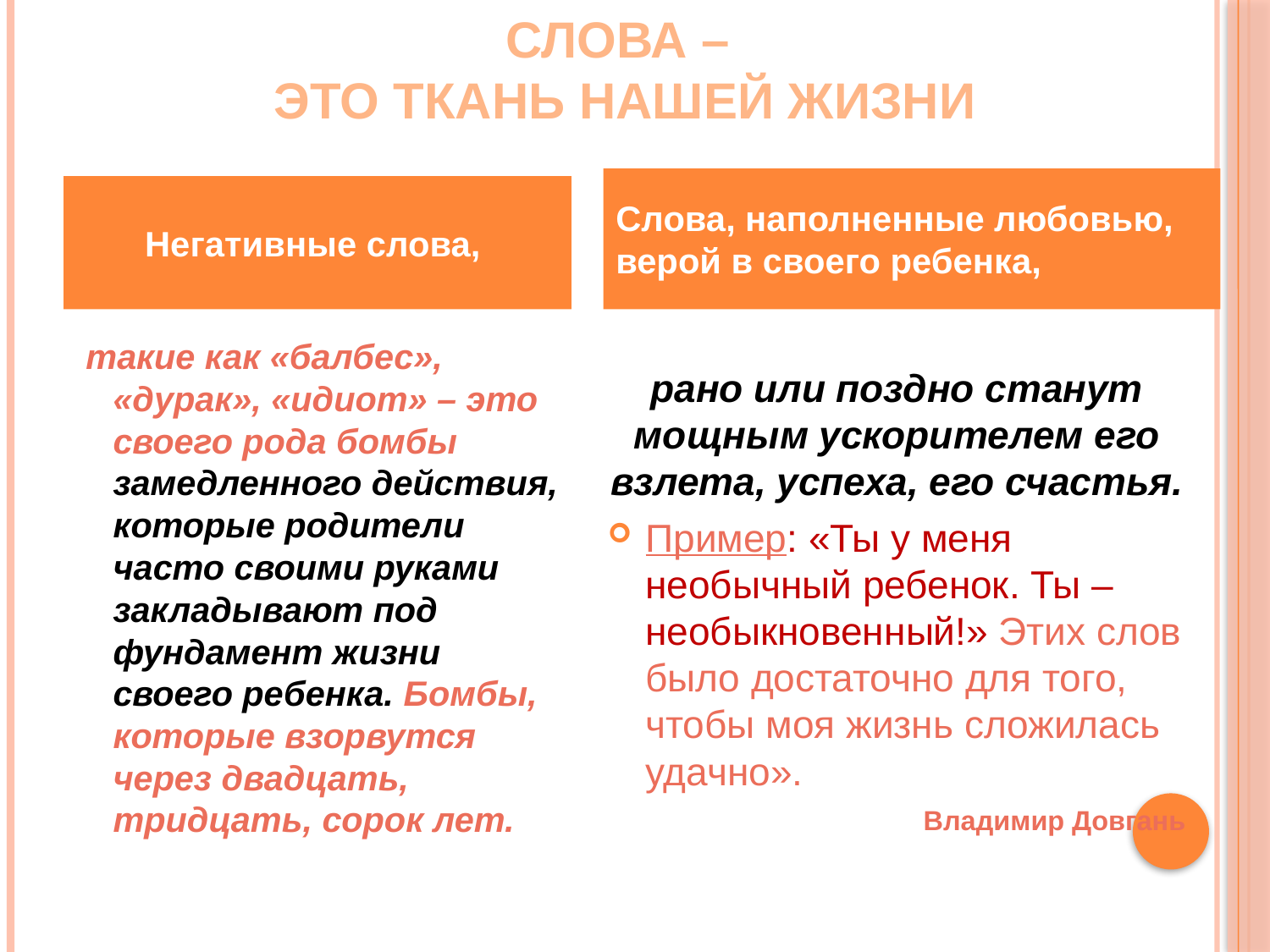

# Слова – это ткань нашей жизни
Слова, наполненные любовью, верой в своего ребенка,
Негативные слова,
 такие как «балбес», «дурак», «идиот» – это своего рода бомбы замедленного действия, которые родители часто своими руками закладывают под фундамент жизни своего ребенка. Бомбы, которые взорвутся через двадцать, тридцать, сорок лет.

рано или поздно станут мощным ускорителем его взлета, успеха, его счастья.
Пример: «Ты у меня необычный ребенок. Ты – необыкновенный!» Этих слов было достаточно для того, чтобы моя жизнь сложилась удачно».
Владимир Довгань